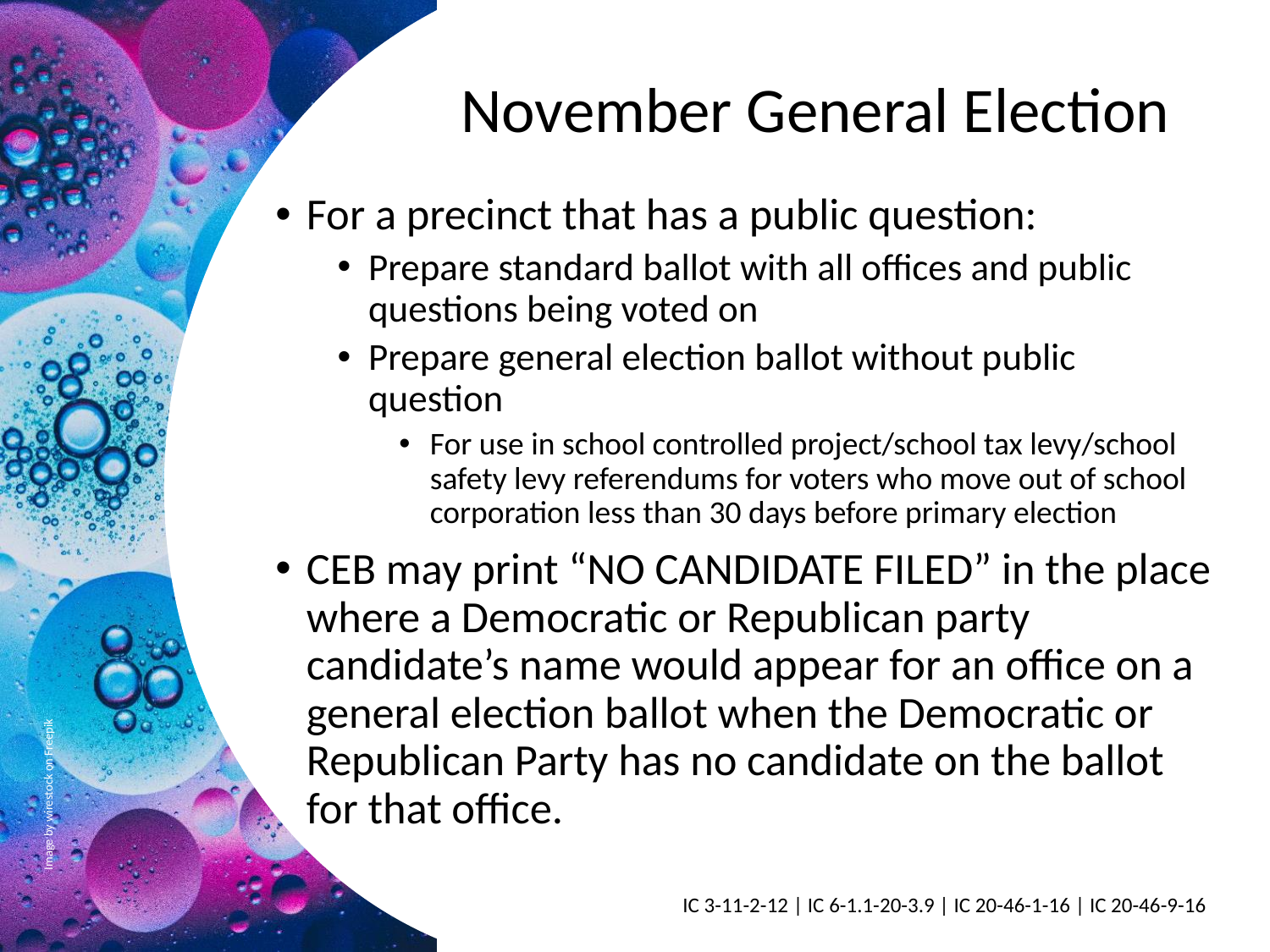

# November General Election
For a precinct that has a public question:
Prepare standard ballot with all offices and public questions being voted on
Prepare general election ballot without public question
For use in school controlled project/school tax levy/school safety levy referendums for voters who move out of school corporation less than 30 days before primary election
CEB may print “NO CANDIDATE FILED” in the place where a Democratic or Republican party candidate’s name would appear for an office on a general election ballot when the Democratic or Republican Party has no candidate on the ballot for that office.
IC 3-11-2-12 | IC 6-1.1-20-3.9 | IC 20-46-1-16 | IC 20-46-9-16